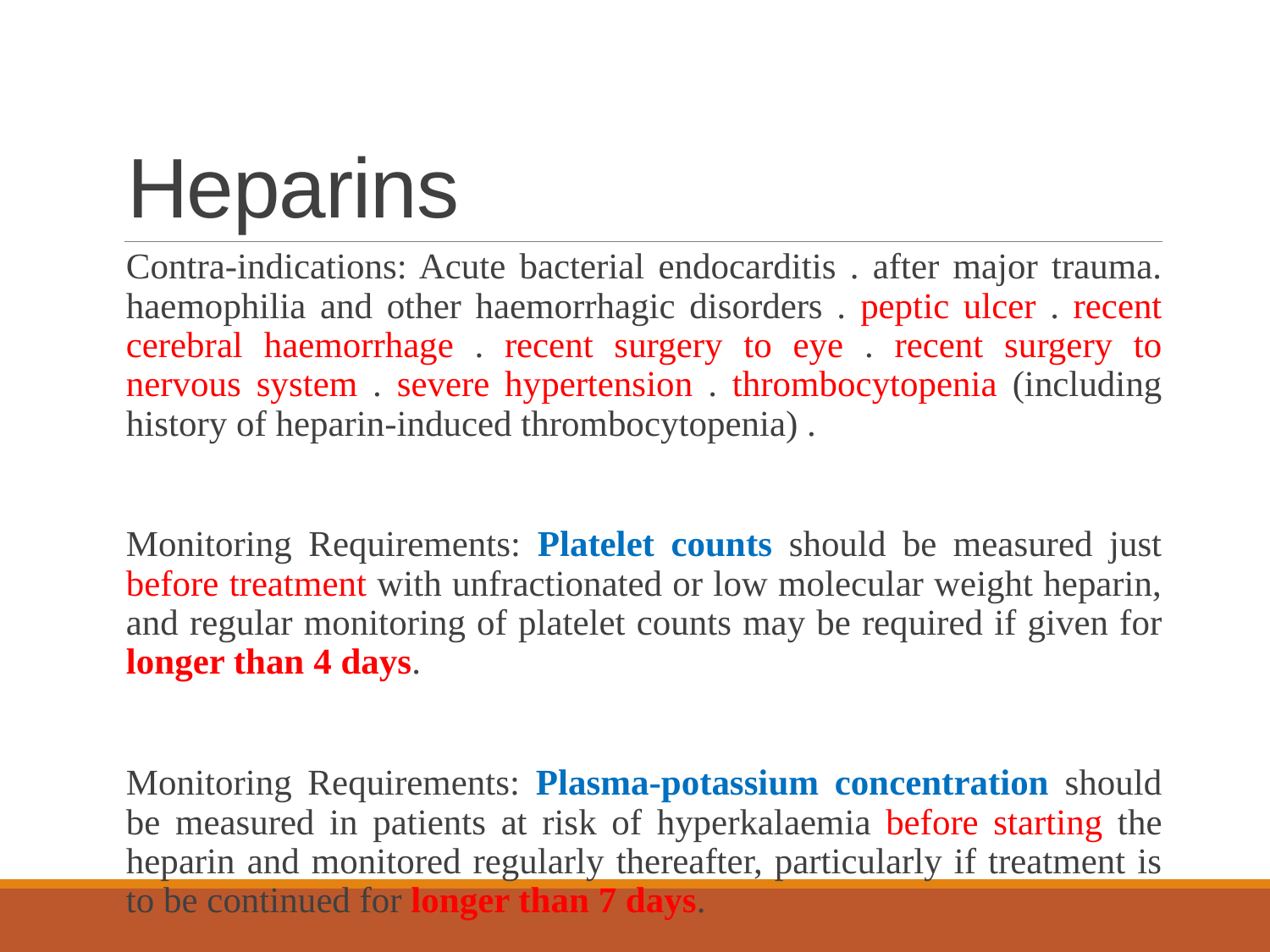

# Heparins
Contra-indications: Acute bacterial endocarditis . after major trauma. haemophilia and other haemorrhagic disorders . peptic ulcer . recent cerebral haemorrhage . recent surgery to eye . recent surgery to nervous system . severe hypertension . thrombocytopenia (including history of heparin-induced thrombocytopenia) .

Monitoring Requirements: Platelet counts should be measured just before treatment with unfractionated or low molecular weight heparin, and regular monitoring of platelet counts may be required if given for longer than 4 days.

Monitoring Requirements: Plasma-potassium concentration should be measured in patients at risk of hyperkalaemia before starting the heparin and monitored regularly thereafter, particularly if treatment is to be continued for longer than 7 days.